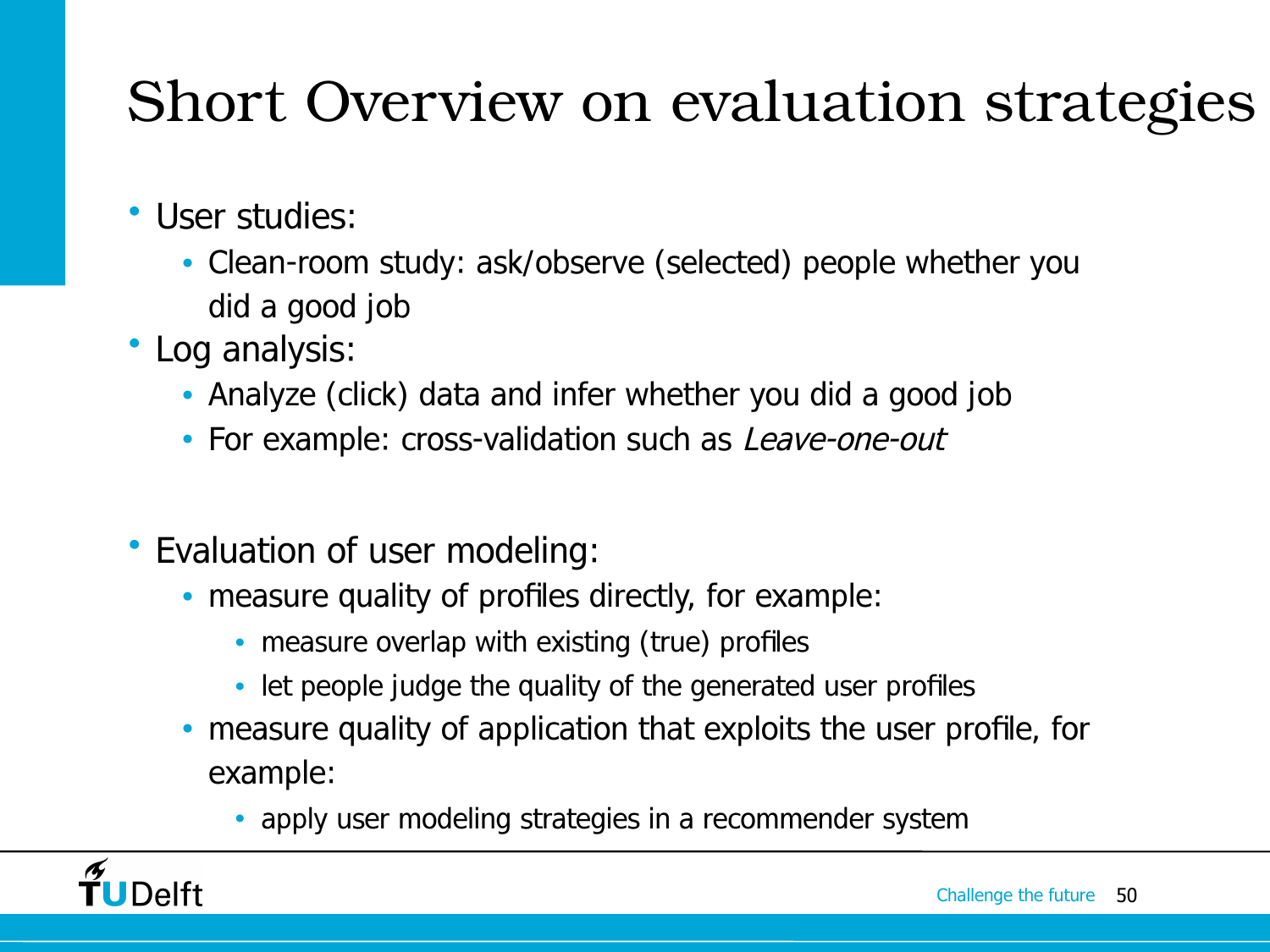

# Short Overview on evaluation strategies
User studies:
Clean-room study: ask/observe (selected) people whether you did a good job
Log analysis:
Analyze (click) data and infer whether you did a good job
For example: cross-validation such as Leave-one-out

Evaluation of user modeling:
measure quality of profiles directly, for example:
measure overlap with existing (true) profiles
let people judge the quality of the generated user profiles
measure quality of application that exploits the user profile, for example:
apply user modeling strategies in a recommender system